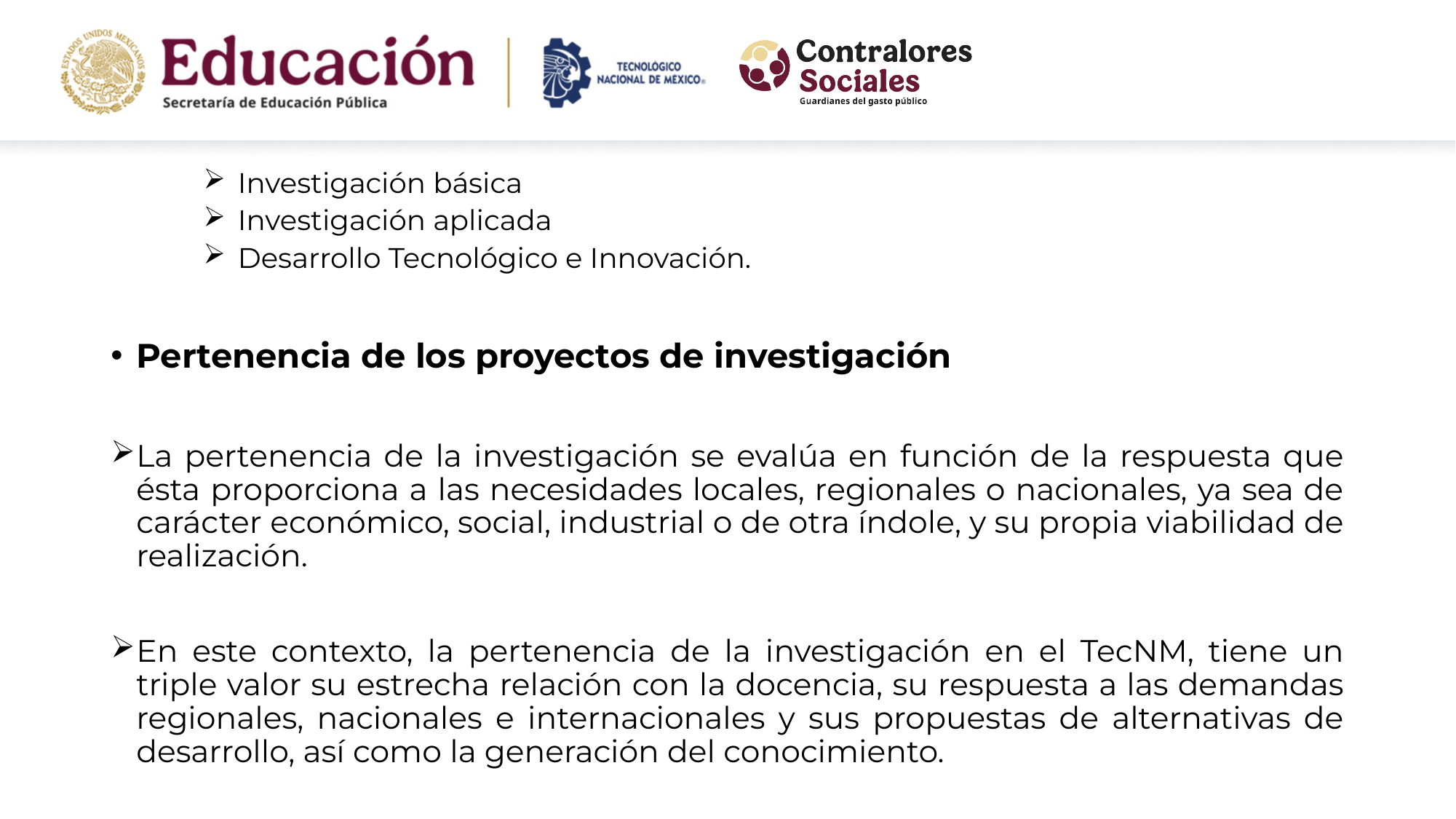

Investigación básica
Investigación aplicada
Desarrollo Tecnológico e Innovación.

Pertenencia de los proyectos de investigación

La pertenencia de la investigación se evalúa en función de la respuesta que ésta proporciona a las necesidades locales, regionales o nacionales, ya sea de carácter económico, social, industrial o de otra índole, y su propia viabilidad de realización.

En este contexto, la pertenencia de la investigación en el TecNM, tiene un triple valor su estrecha relación con la docencia, su respuesta a las demandas regionales, nacionales e internacionales y sus propuestas de alternativas de desarrollo, así como la generación del conocimiento.